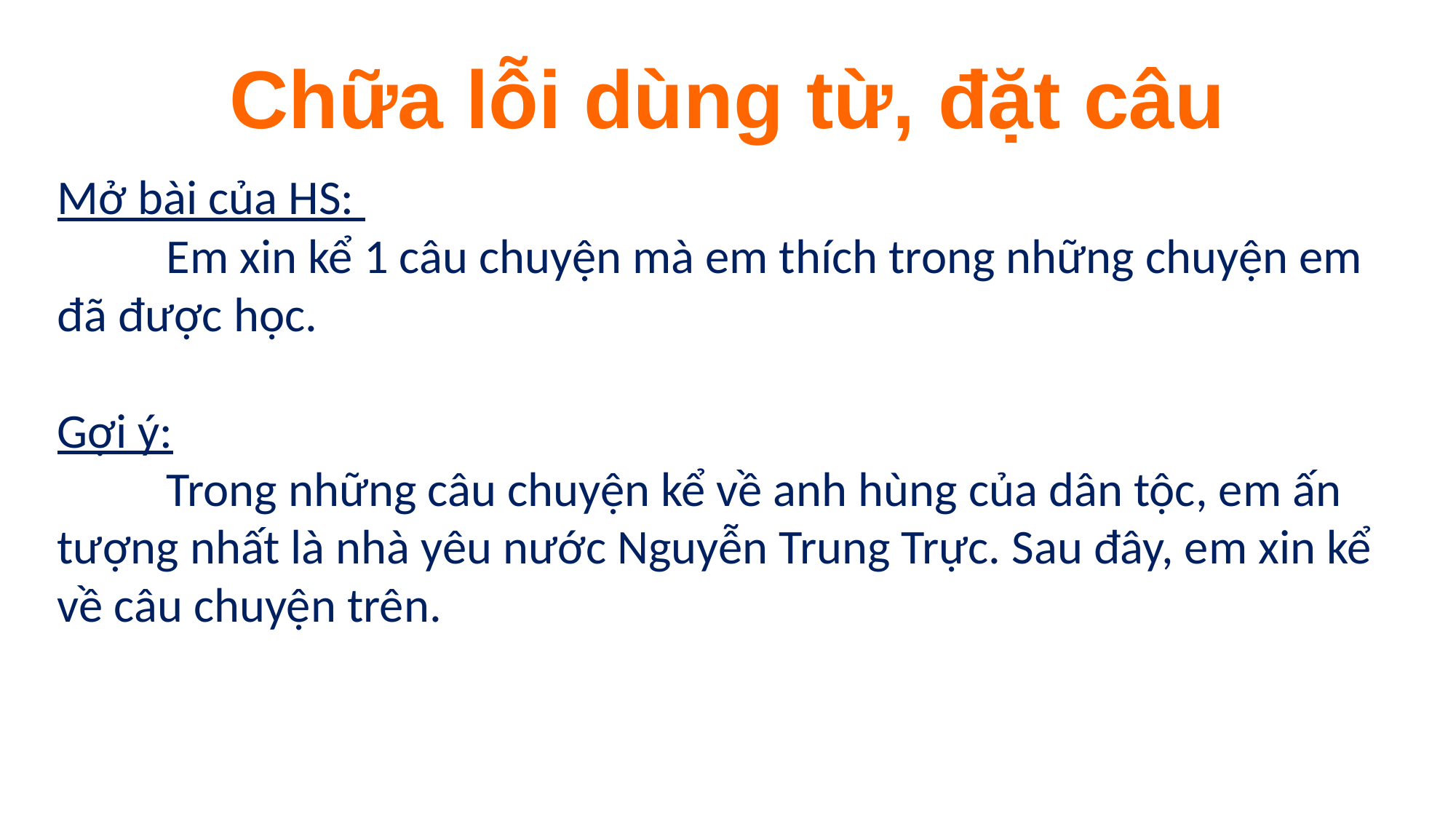

Chữa lỗi dùng từ, đặt câu
Mở bài của HS:
	Em xin kể 1 câu chuyện mà em thích trong những chuyện em đã được học.

Gợi ý:
	Trong những câu chuyện kể về anh hùng của dân tộc, em ấn tượng nhất là nhà yêu nước Nguyễn Trung Trực. Sau đây, em xin kể về câu chuyện trên.